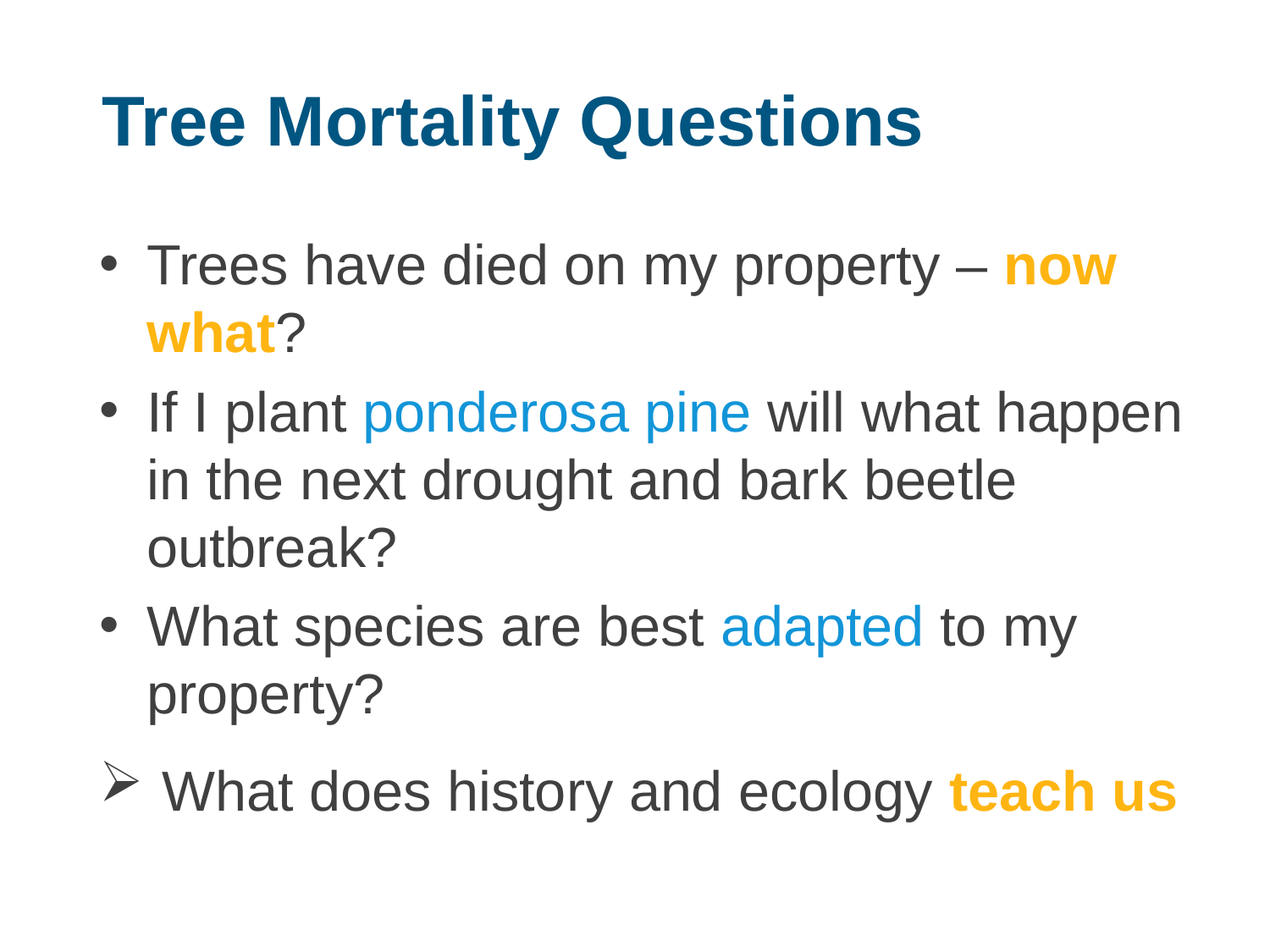

# Tree Mortality Questions
Trees have died on my property – now what?
If I plant ponderosa pine will what happen in the next drought and bark beetle outbreak?
What species are best adapted to my property?
 What does history and ecology teach us